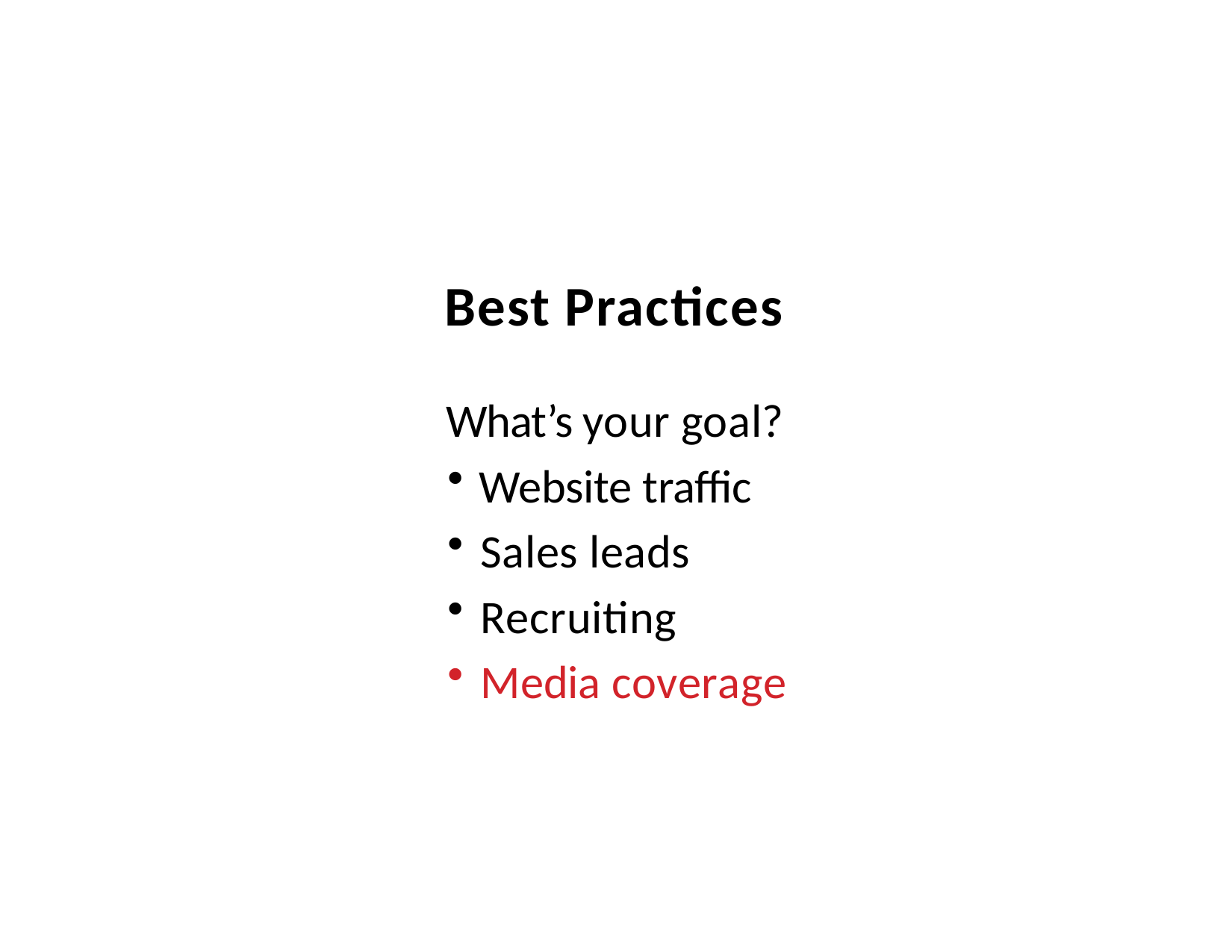

# Best Practices
What’s your goal?
Website traffic
Sales leads
Recruiting
Media coverage